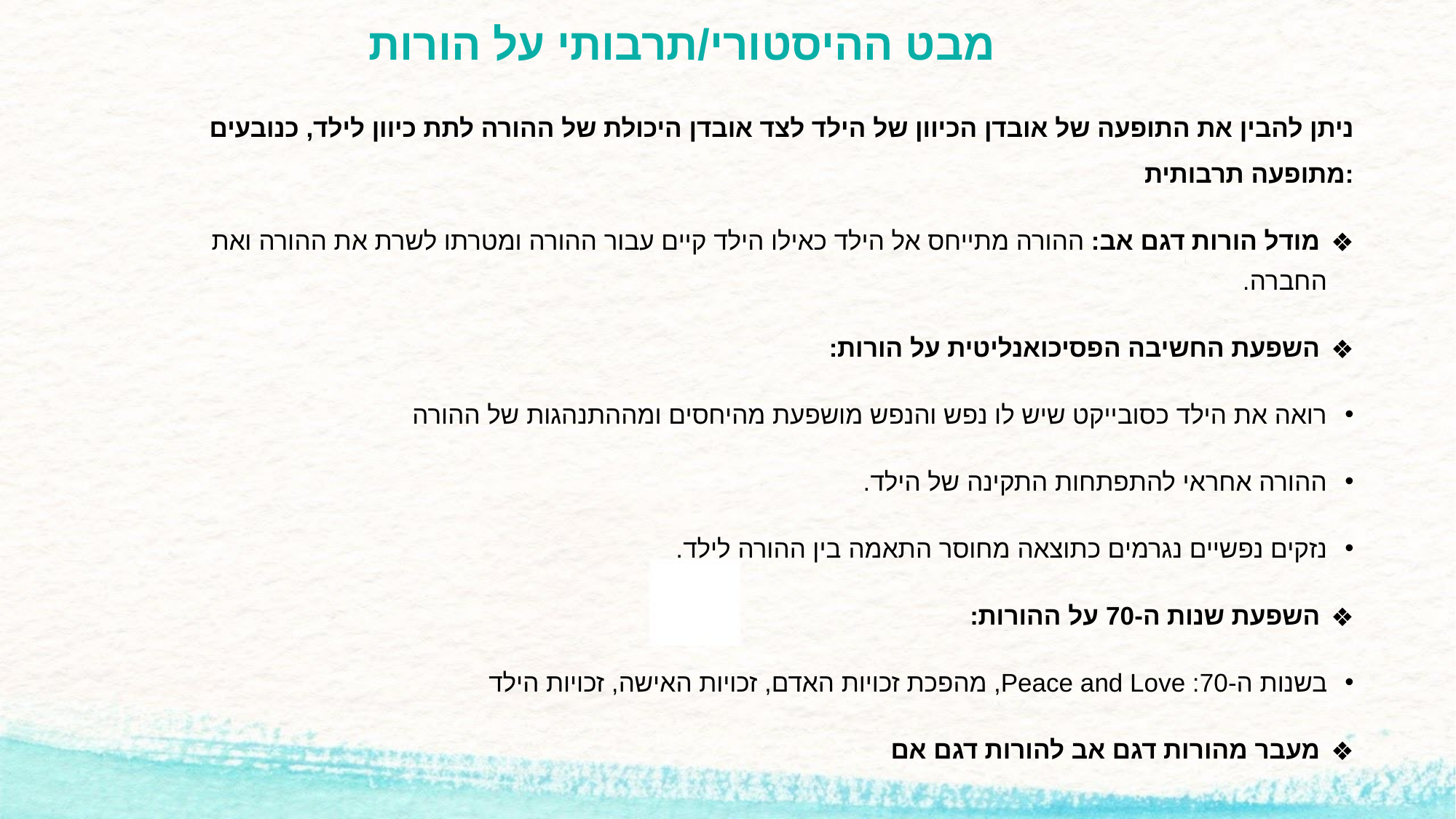

# מבט ההיסטורי/תרבותי על הורות
ניתן להבין את התופעה של אובדן הכיוון של הילד לצד אובדן היכולת של ההורה לתת כיוון לילד, כנובעים מתופעה תרבותית:
 מודל הורות דגם אב: ההורה מתייחס אל הילד כאילו הילד קיים עבור ההורה ומטרתו לשרת את ההורה ואת החברה.
 השפעת החשיבה הפסיכואנליטית על הורות:
רואה את הילד כסובייקט שיש לו נפש והנפש מושפעת מהיחסים ומההתנהגות של ההורה
ההורה אחראי להתפתחות התקינה של הילד.
נזקים נפשיים נגרמים כתוצאה מחוסר התאמה בין ההורה לילד.
 השפעת שנות ה-70 על ההורות:
בשנות ה-70: Peace and Love, מהפכת זכויות האדם, זכויות האישה, זכויות הילד
 מעבר מהורות דגם אב להורות דגם אם